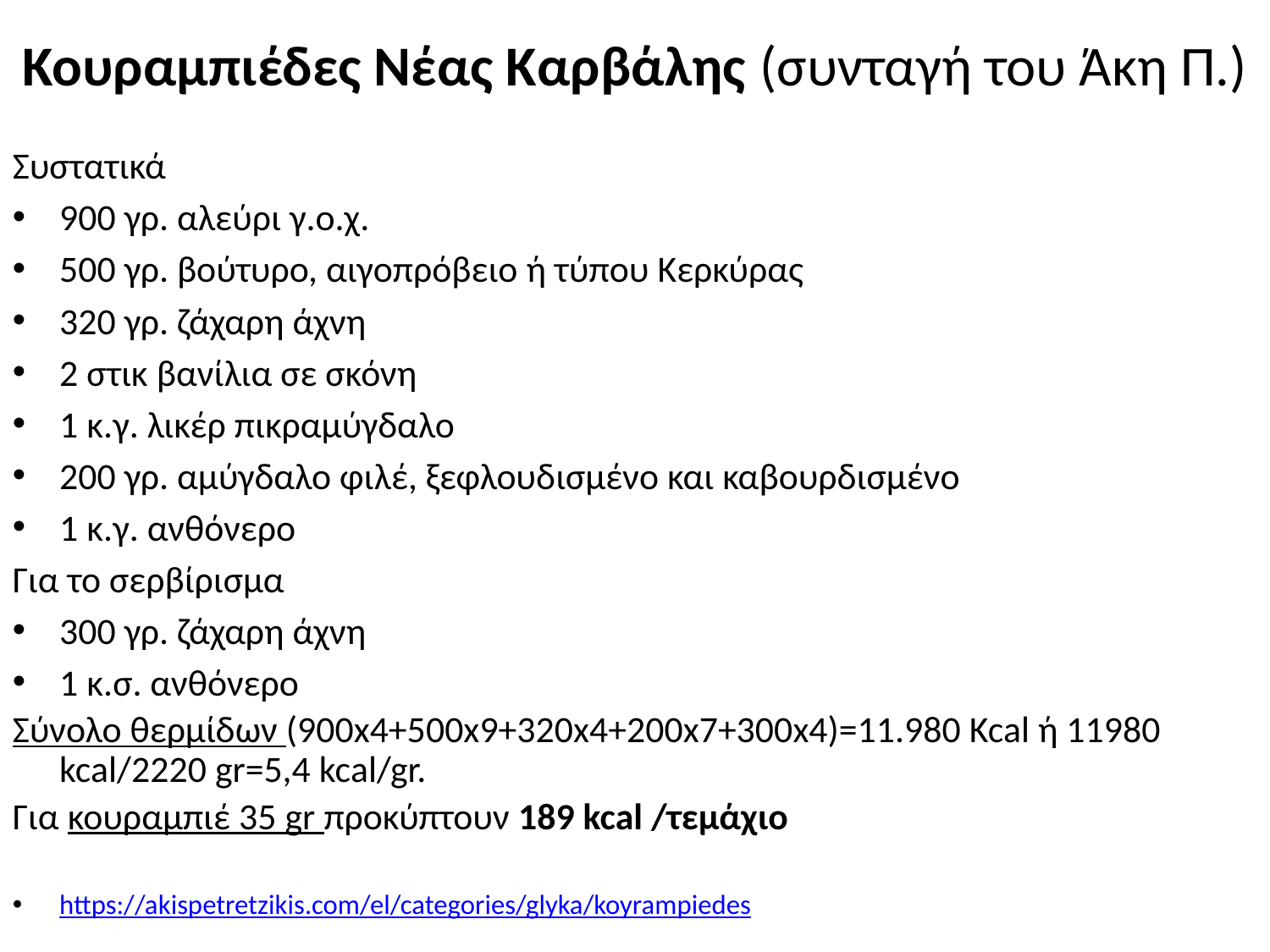

Κουραμπιέδες Νέας Καρβάλης (συνταγή του Άκη Π.)
Συστατικά
900 γρ. αλεύρι γ.ο.χ.
500 γρ. βούτυρο, αιγοπρόβειο ή τύπου Κερκύρας
320 γρ. ζάχαρη άχνη
2 στικ βανίλια σε σκόνη
1 κ.γ. λικέρ πικραμύγδαλο
200 γρ. αμύγδαλο φιλέ, ξεφλουδισμένο και καβουρδισμένο
1 κ.γ. ανθόνερο
Για το σερβίρισμα
300 γρ. ζάχαρη άχνη
1 κ.σ. ανθόνερο
Σύνολο θερμίδων (900x4+500x9+320x4+200x7+300x4)=11.980 Kcal ή 11980 kcal/2220 gr=5,4 kcal/gr.
Για κουραμπιέ 35 gr προκύπτουν 189 kcal /τεμάχιο

https://akispetretzikis.com/el/categories/glyka/koyrampiedes